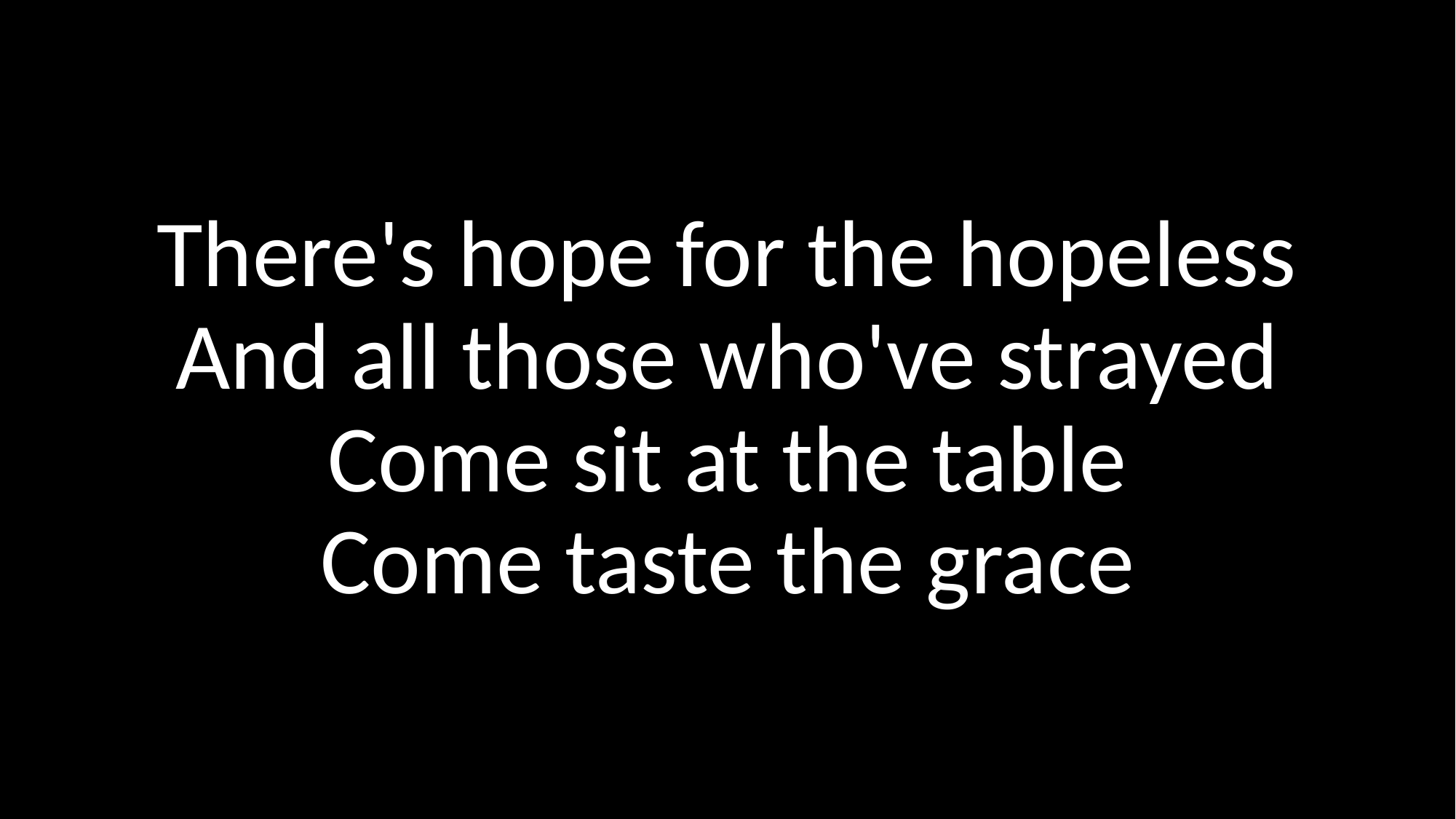

There's hope for the hopeless
And all those who've strayed
Come sit at the table
Come taste the grace